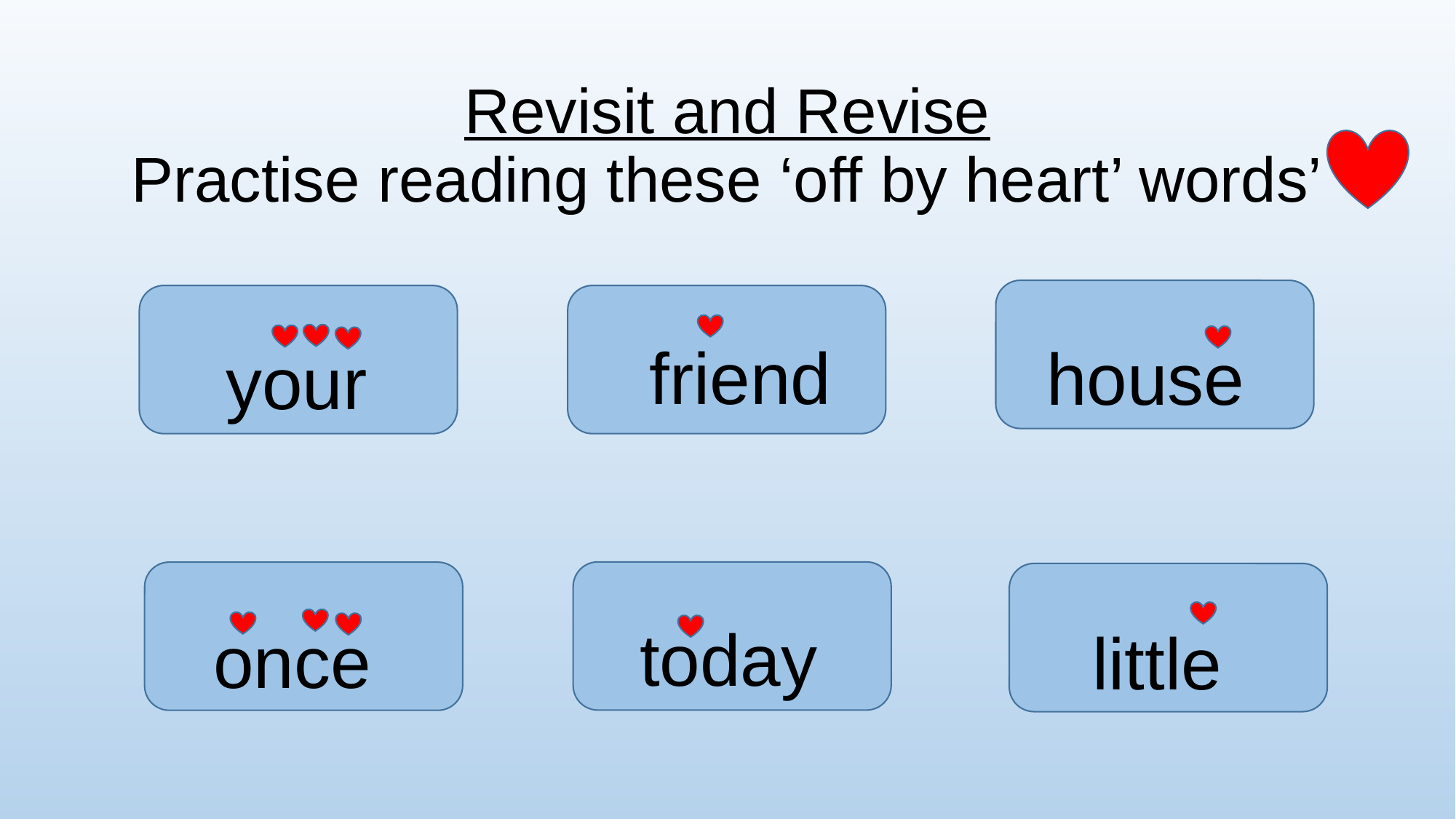

# Revisit and Revise Practise reading these ‘off by heart’ words’

friend
house

your

today

once
little